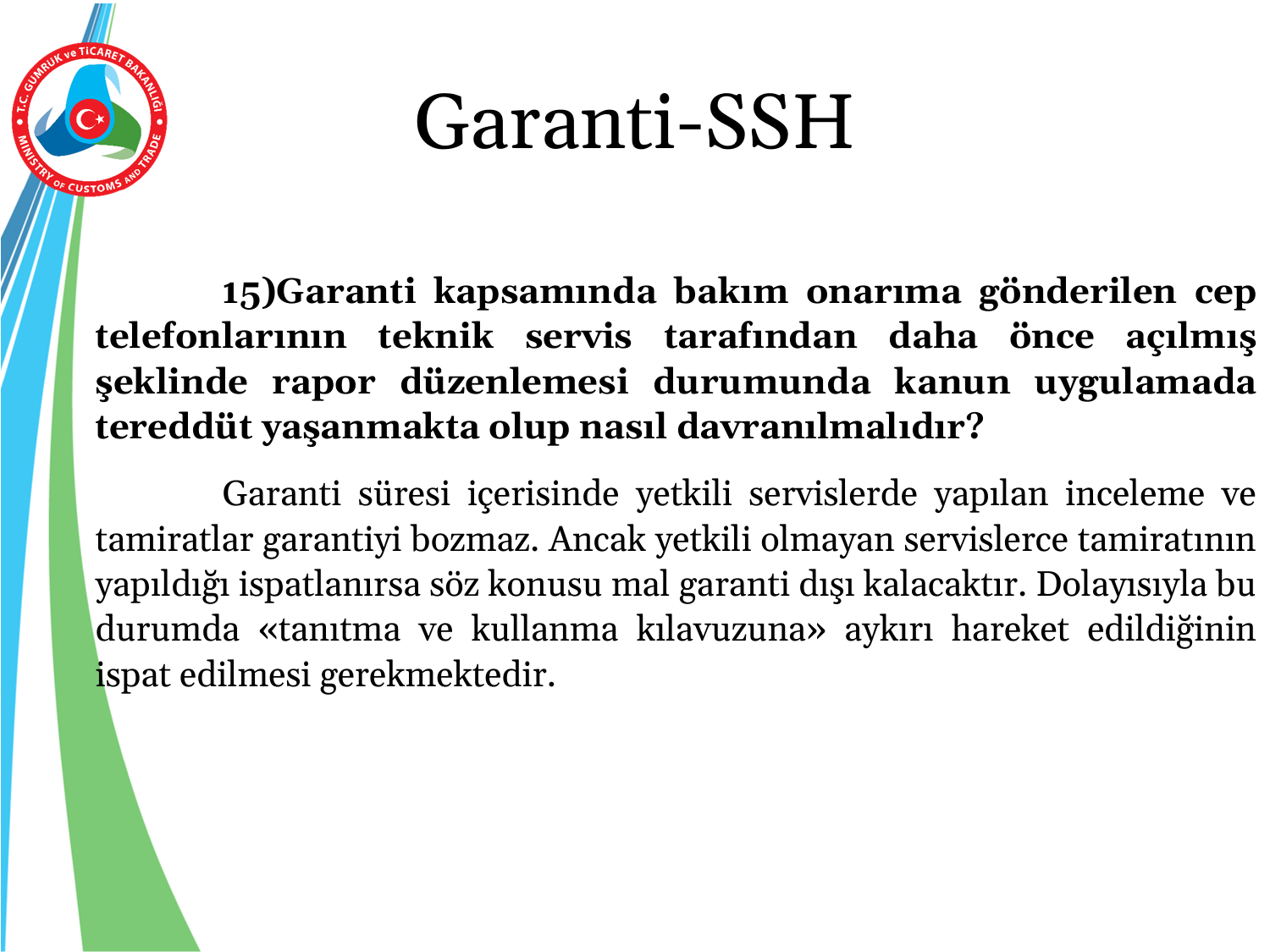

# Garanti-SSH

	15)Garanti kapsamında bakım onarıma gönderilen cep telefonlarının teknik servis tarafından daha önce açılmış şeklinde rapor düzenlemesi durumunda kanun uygulamada tereddüt yaşanmakta olup nasıl davranılmalıdır?
	Garanti süresi içerisinde yetkili servislerde yapılan inceleme ve tamiratlar garantiyi bozmaz. Ancak yetkili olmayan servislerce tamiratının yapıldığı ispatlanırsa söz konusu mal garanti dışı kalacaktır. Dolayısıyla bu durumda «tanıtma ve kullanma kılavuzuna» aykırı hareket edildiğinin ispat edilmesi gerekmektedir.